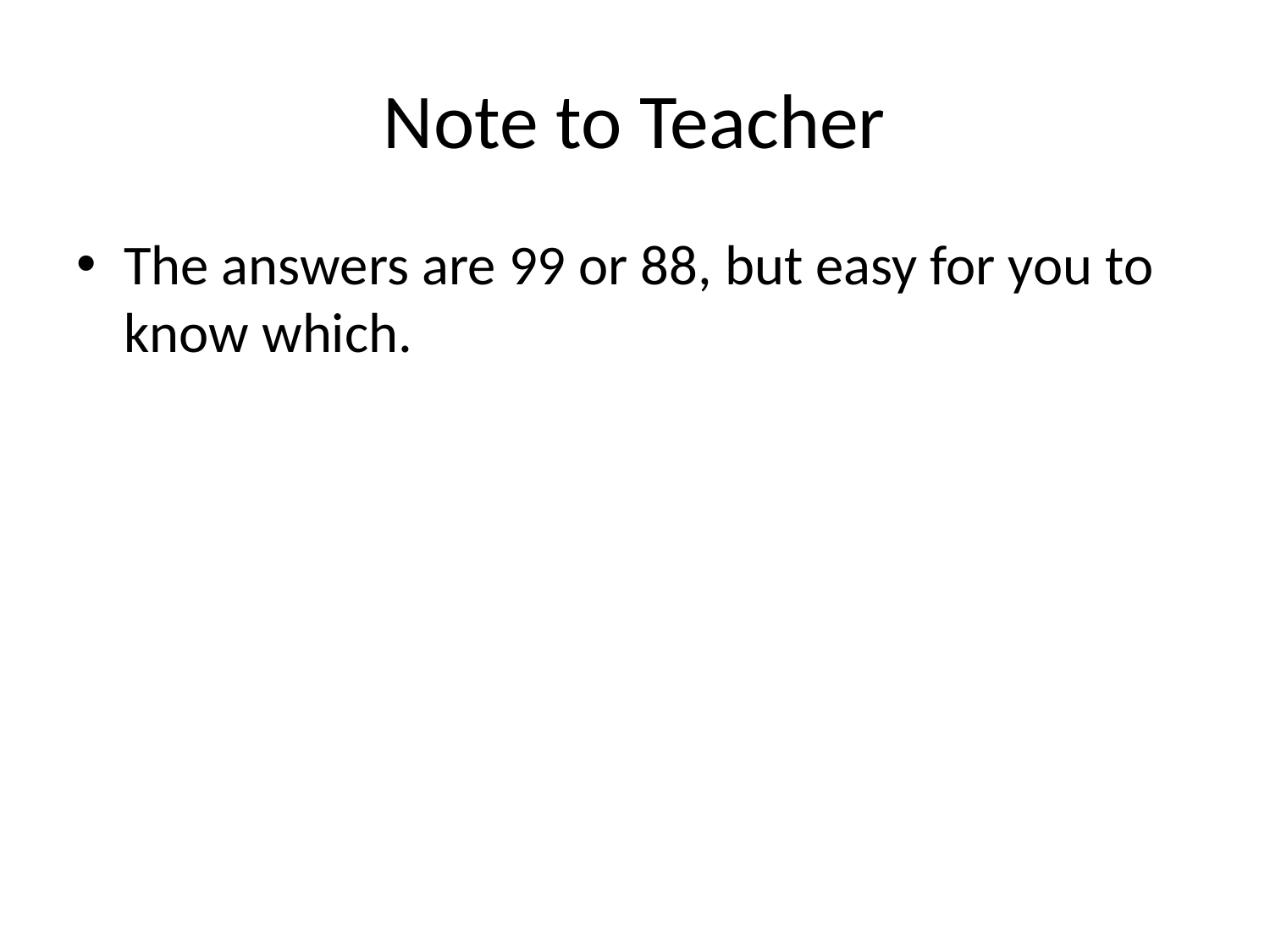

# Note to Teacher
The answers are 99 or 88, but easy for you to know which.